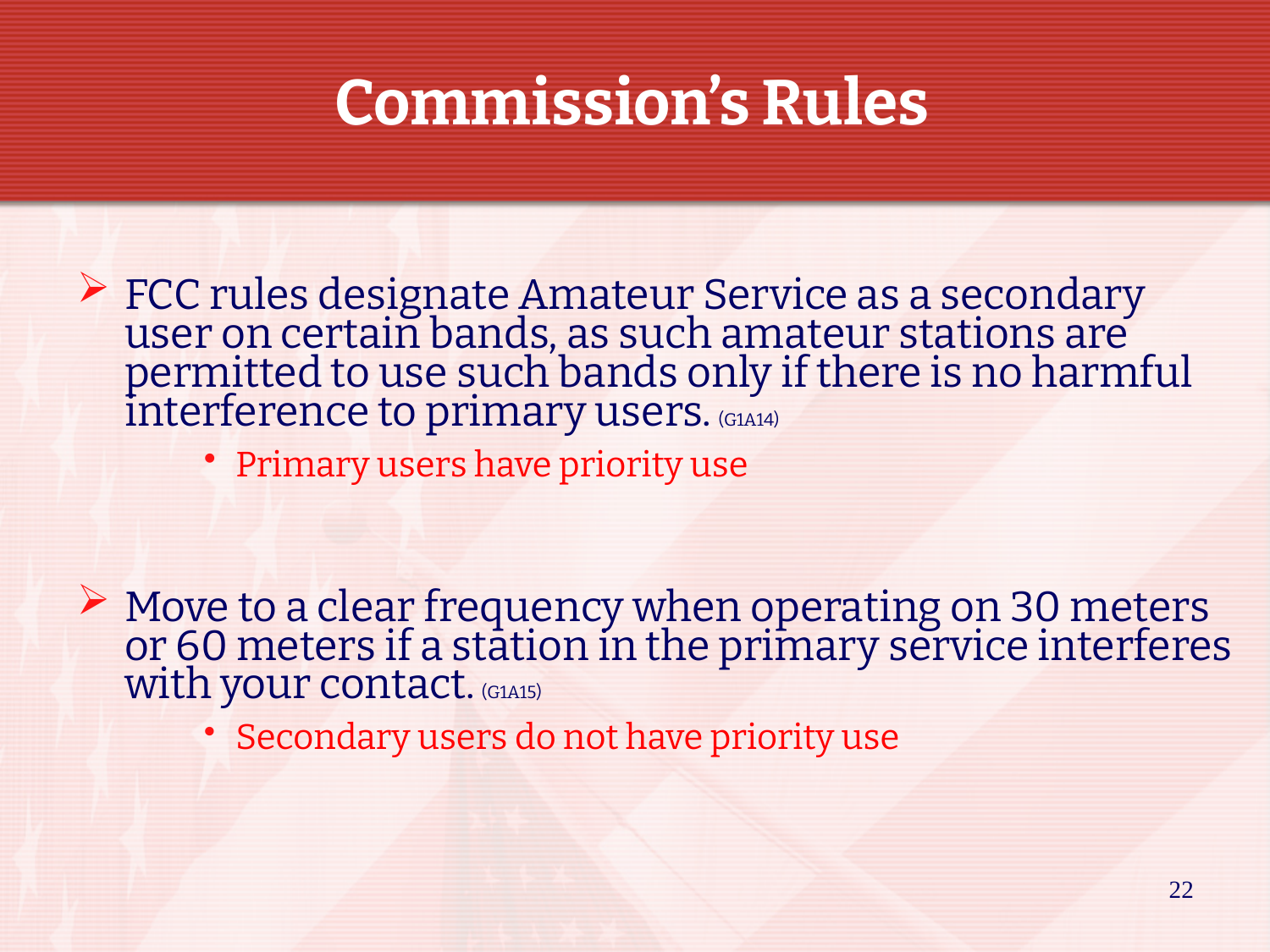

Commission’s Rules

FCC rules designate Amateur Service as a secondary user on certain bands, as such amateur stations are permitted to use such bands only if there is no harmful interference to primary users. (G1A14)
Primary users have priority use

Move to a clear frequency when operating on 30 meters or 60 meters if a station in the primary service interferes with your contact. (G1A15)
Secondary users do not have priority use

22